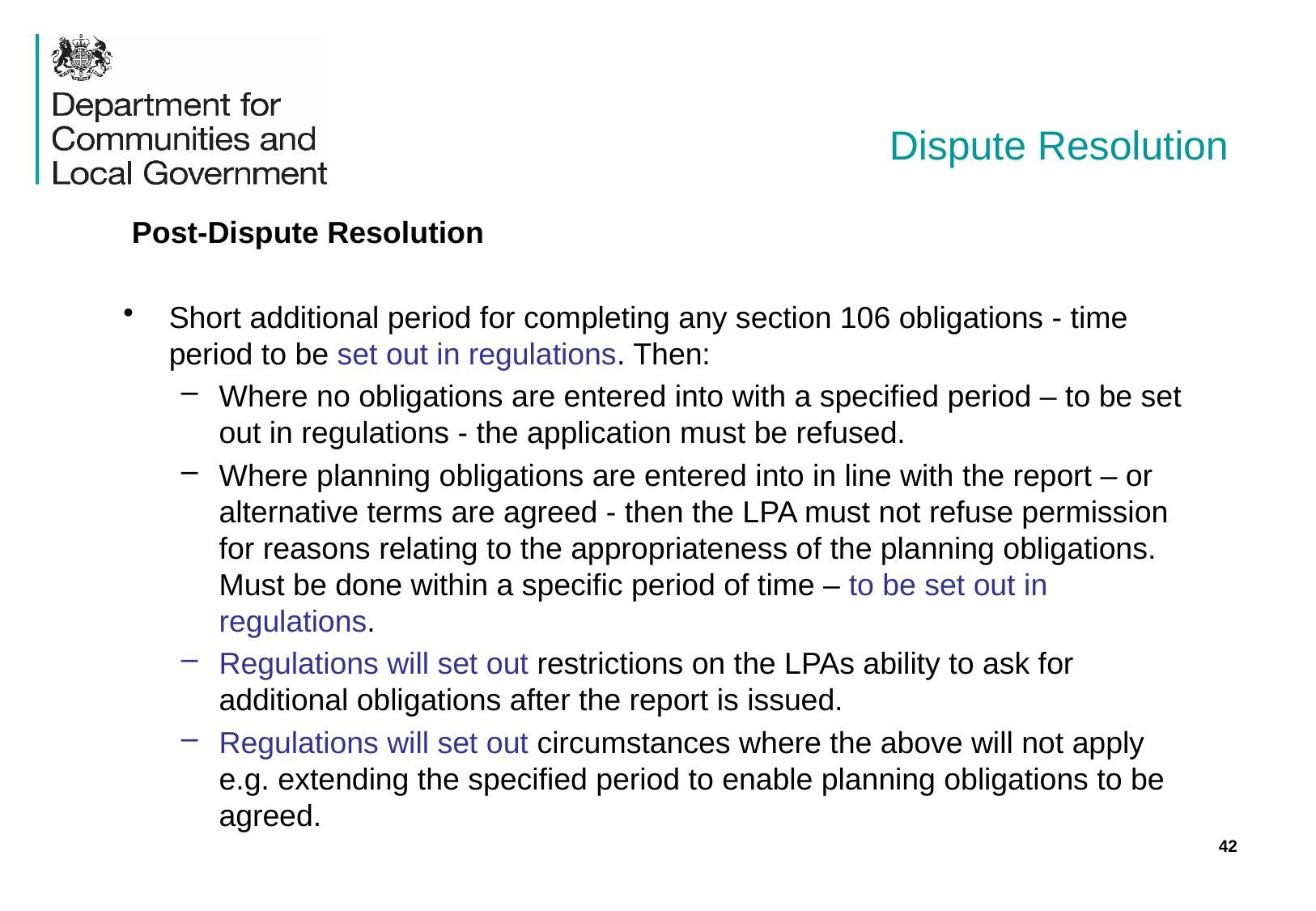

# Dispute Resolution
 Post-Dispute Resolution

Short additional period for completing any section 106 obligations - time period to be set out in regulations. Then:
Where no obligations are entered into with a specified period – to be set out in regulations - the application must be refused.
Where planning obligations are entered into in line with the report – or alternative terms are agreed - then the LPA must not refuse permission for reasons relating to the appropriateness of the planning obligations. Must be done within a specific period of time – to be set out in regulations.
Regulations will set out restrictions on the LPAs ability to ask for additional obligations after the report is issued.
Regulations will set out circumstances where the above will not apply e.g. extending the specified period to enable planning obligations to be agreed.

42